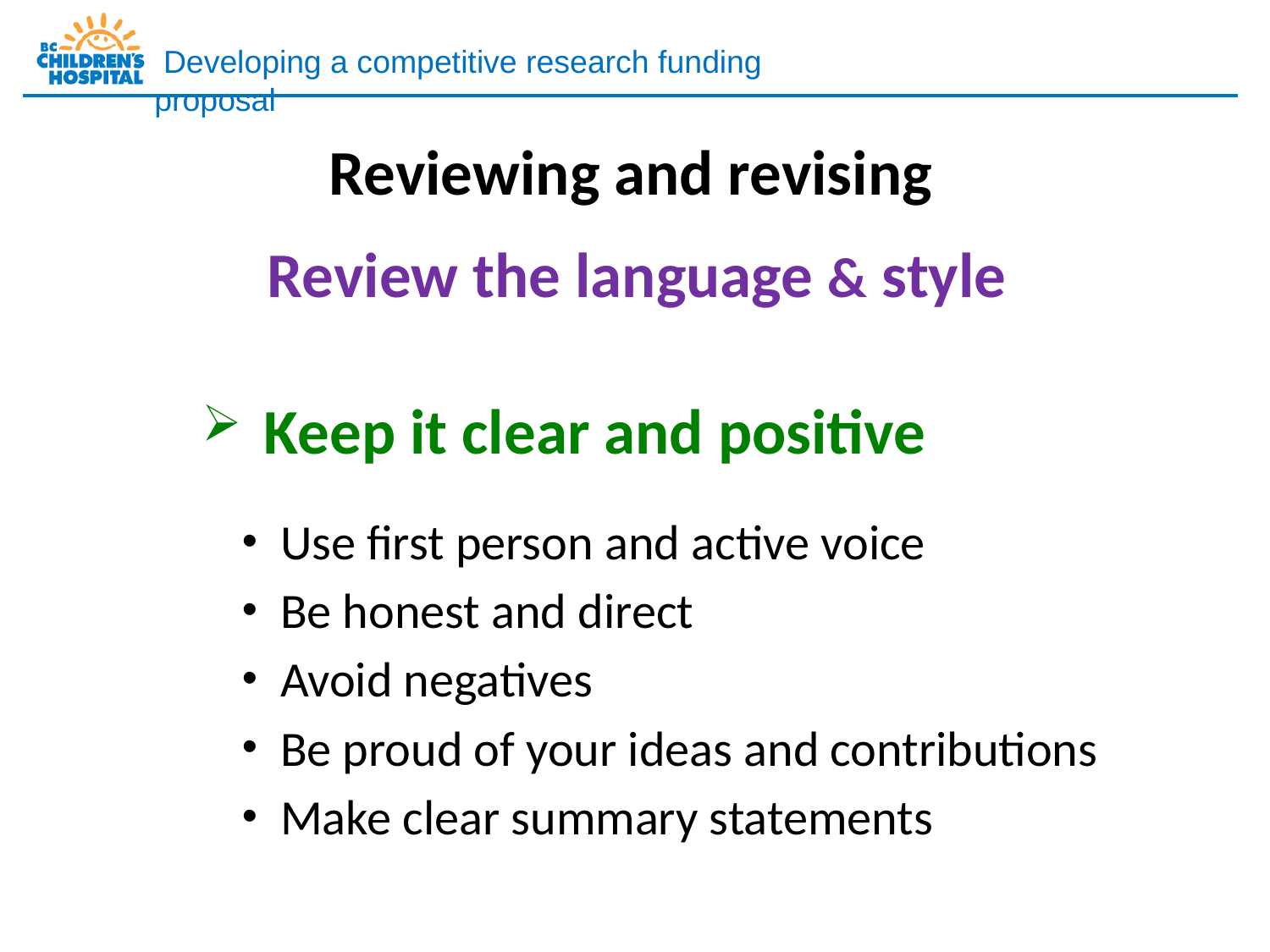

Reviewing and revising
Review the language & style
Keep it clear and positive
Use first person and active voice
Be honest and direct
Avoid negatives
Be proud of your ideas and contributions
Make clear summary statements